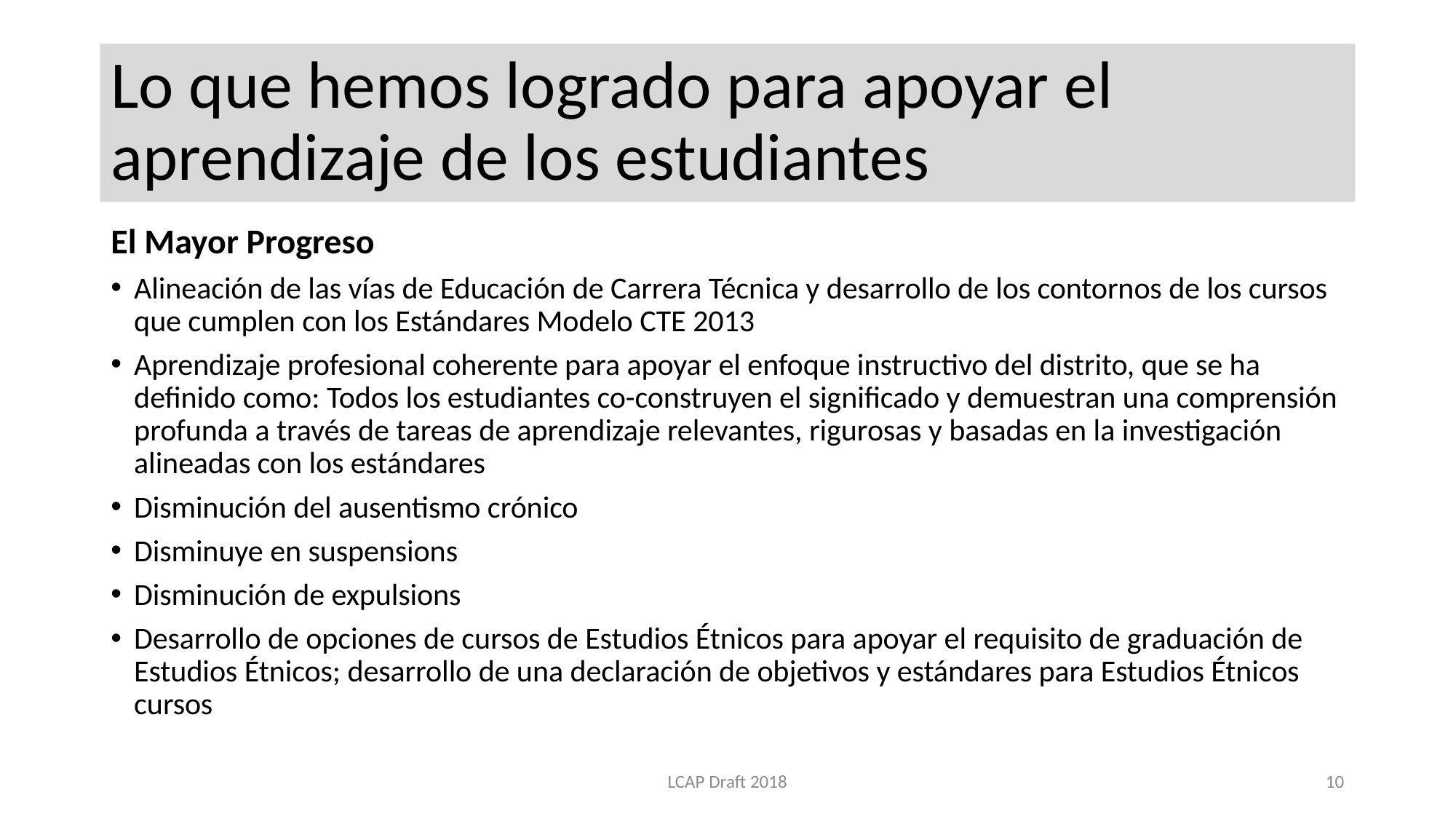

# Lo que hemos logrado para apoyar el aprendizaje de los estudiantes
El Mayor Progreso
Alineación de las vías de Educación de Carrera Técnica y desarrollo de los contornos de los cursos que cumplen con los Estándares Modelo CTE 2013
Aprendizaje profesional coherente para apoyar el enfoque instructivo del distrito, que se ha definido como: Todos los estudiantes co-construyen el significado y demuestran una comprensión profunda a través de tareas de aprendizaje relevantes, rigurosas y basadas en la investigación alineadas con los estándares
Disminución del ausentismo crónico
Disminuye en suspensions
Disminución de expulsions
Desarrollo de opciones de cursos de Estudios Étnicos para apoyar el requisito de graduación de Estudios Étnicos; desarrollo de una declaración de objetivos y estándares para Estudios Étnicos cursos

LCAP Draft 2018
10